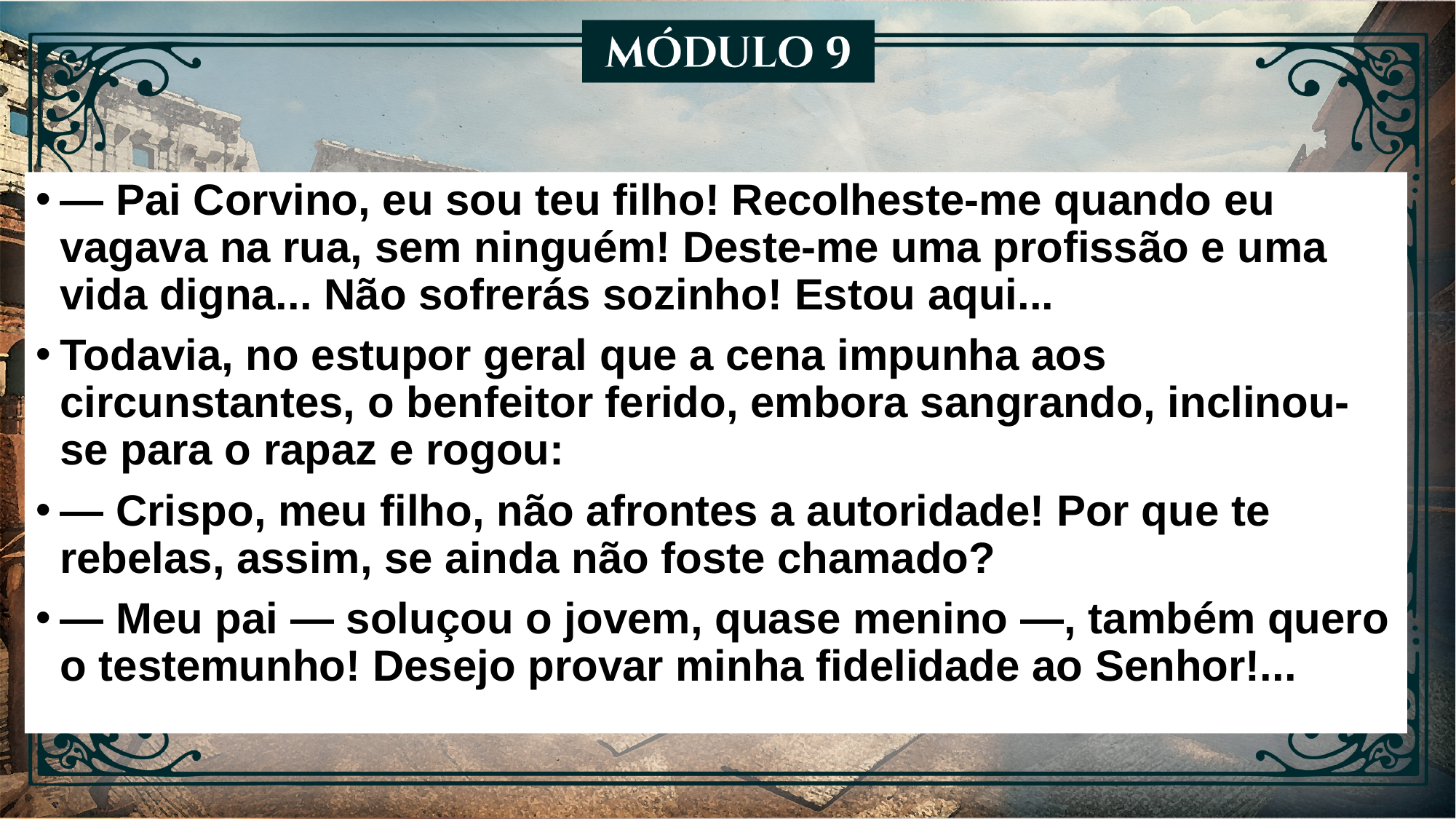

— Pai Corvino, eu sou teu filho! Recolheste-me quando eu vagava na rua, sem ninguém! Deste-me uma profissão e uma vida digna... Não sofrerás sozinho! Estou aqui...
Todavia, no estupor geral que a cena impunha aos circunstantes, o benfeitor ferido, embora sangrando, inclinou-se para o rapaz e rogou:
— Crispo, meu filho, não afrontes a autoridade! Por que te rebelas, assim, se ainda não foste chamado?
— Meu pai — soluçou o jovem, quase menino —, também quero o testemunho! Desejo provar minha fidelidade ao Senhor!...